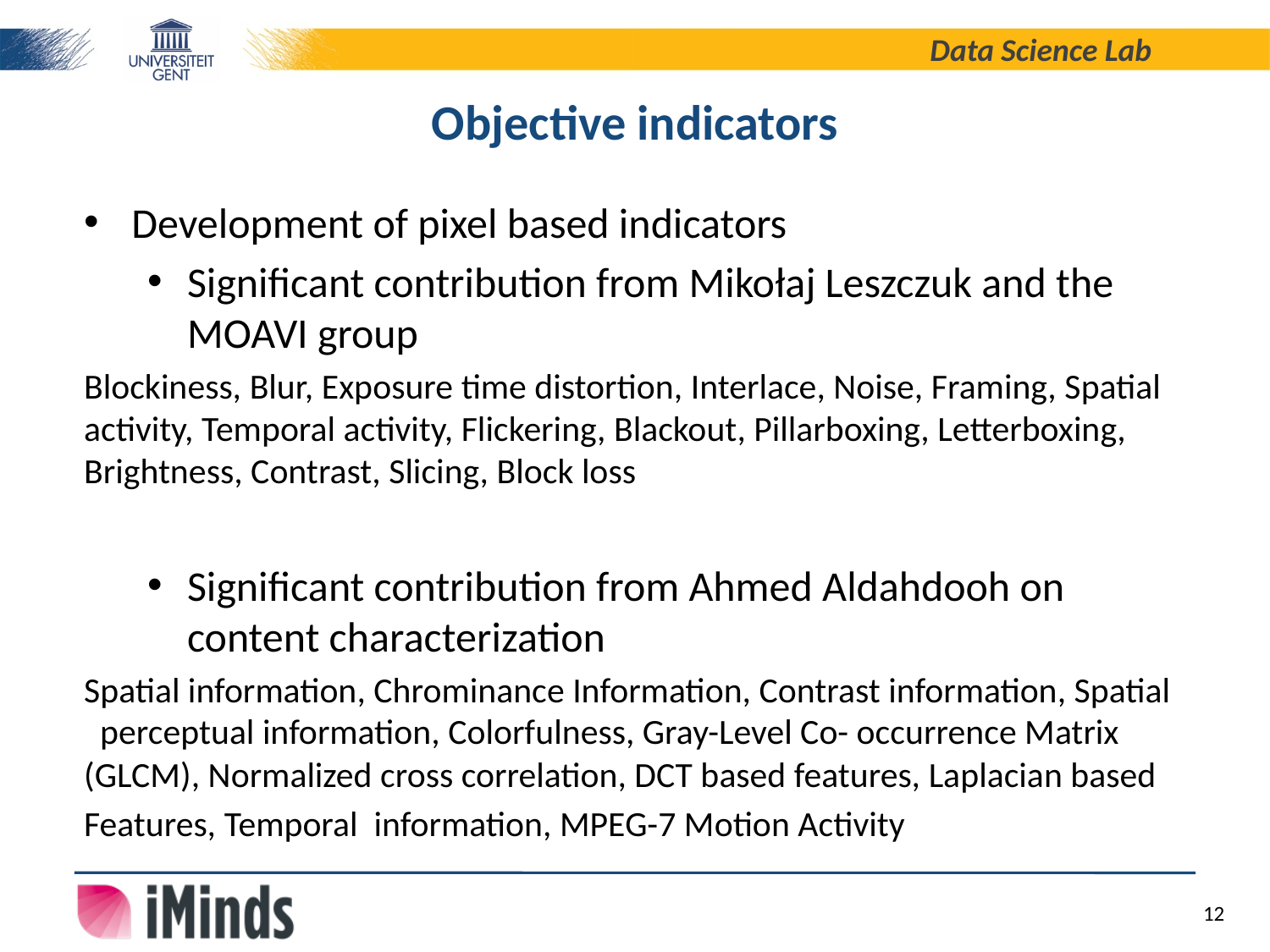

# Objective indicators
Development of pixel based indicators
Significant contribution from Mikołaj Leszczuk and the MOAVI group
Blockiness, Blur, Exposure time distortion, Interlace, Noise, Framing, Spatial activity, Temporal activity, Flickering, Blackout, Pillarboxing, Letterboxing, Brightness, Contrast, Slicing, Block loss

Significant contribution from Ahmed Aldahdooh on content characterization
Spatial information, Chrominance Information, Contrast information, Spatial    perceptual information, Colorfulness, Gray-Level Co- occurrence Matrix (GLCM), Normalized cross correlation, DCT based features, Laplacian based
Features, Temporal  information, MPEG-7 Motion Activity